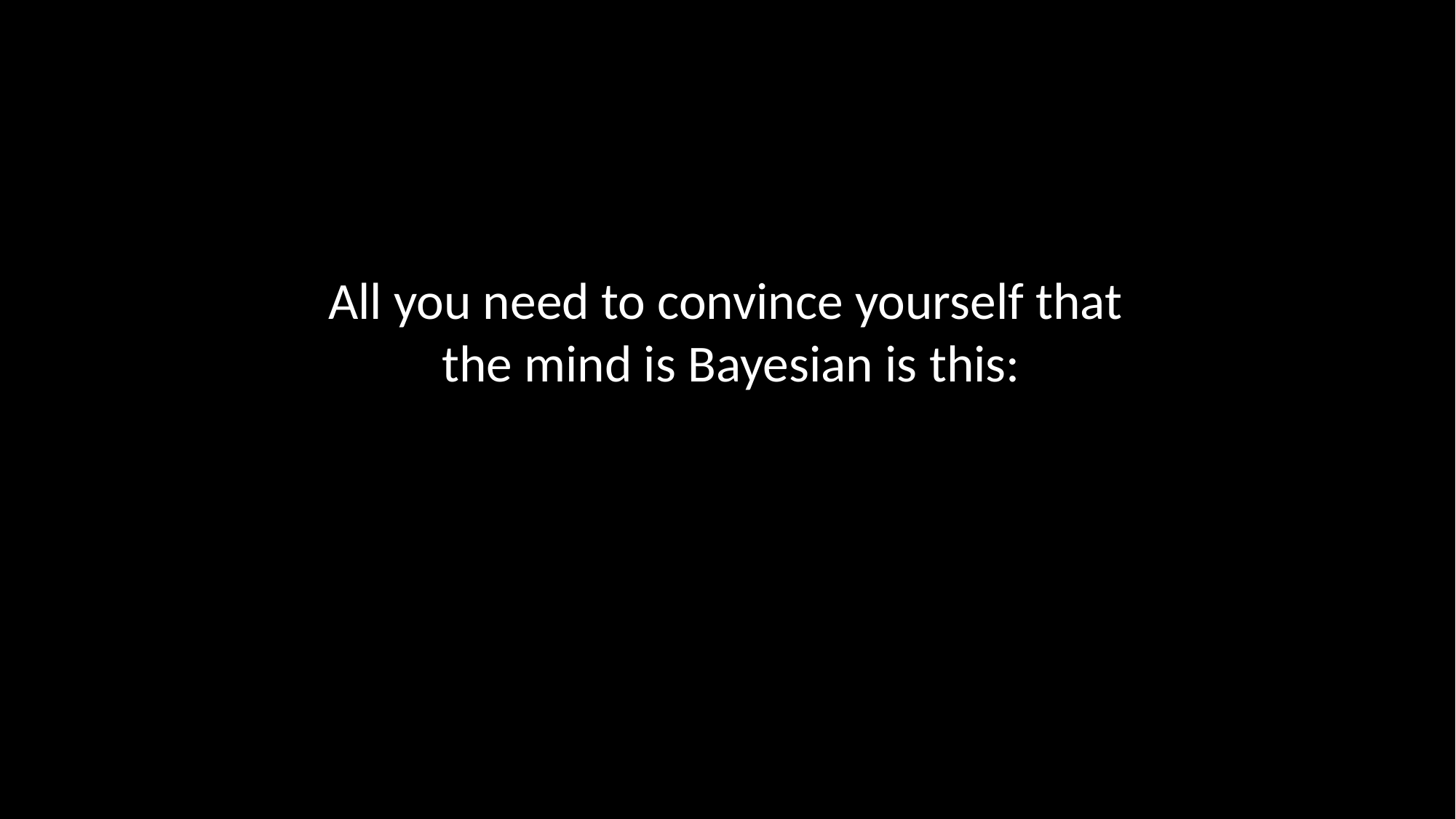

# All you need to convince yourself that the mind is Bayesian is this: